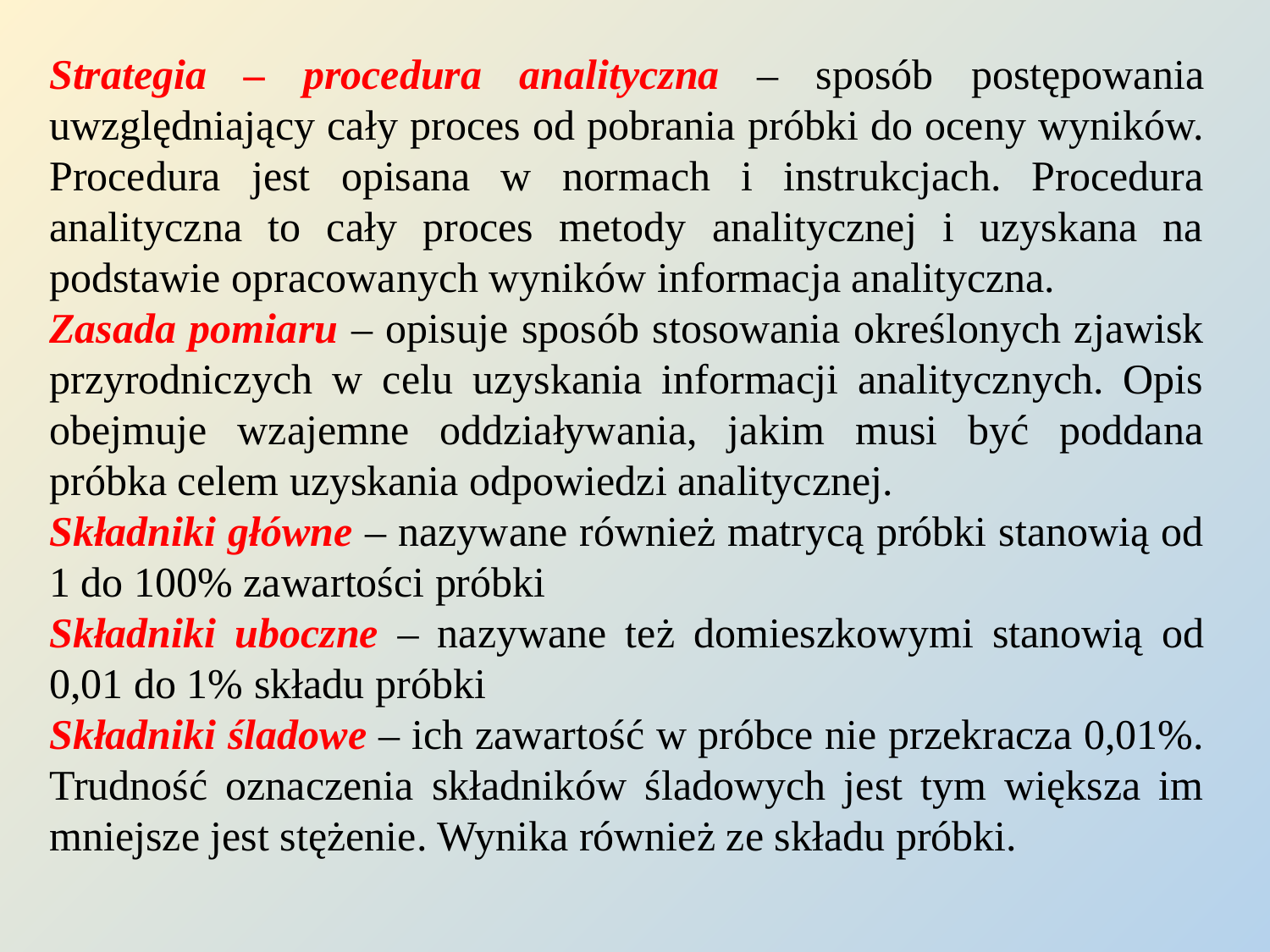

Strategia – procedura analityczna – sposób postępowania uwzględniający cały proces od pobrania próbki do oceny wyników. Procedura jest opisana w normach i instrukcjach. Procedura analityczna to cały proces metody analitycznej i uzyskana na podstawie opracowanych wyników informacja analityczna.
Zasada pomiaru – opisuje sposób stosowania określonych zjawisk przyrodniczych w celu uzyskania informacji analitycznych. Opis obejmuje wzajemne oddziaływania, jakim musi być poddana próbka celem uzyskania odpowiedzi analitycznej.
Składniki główne – nazywane również matrycą próbki stanowią od 1 do 100% zawartości próbki
Składniki uboczne – nazywane też domieszkowymi stanowią od 0,01 do 1% składu próbki
Składniki śladowe – ich zawartość w próbce nie przekracza 0,01%. Trudność oznaczenia składników śladowych jest tym większa im mniejsze jest stężenie. Wynika również ze składu próbki.